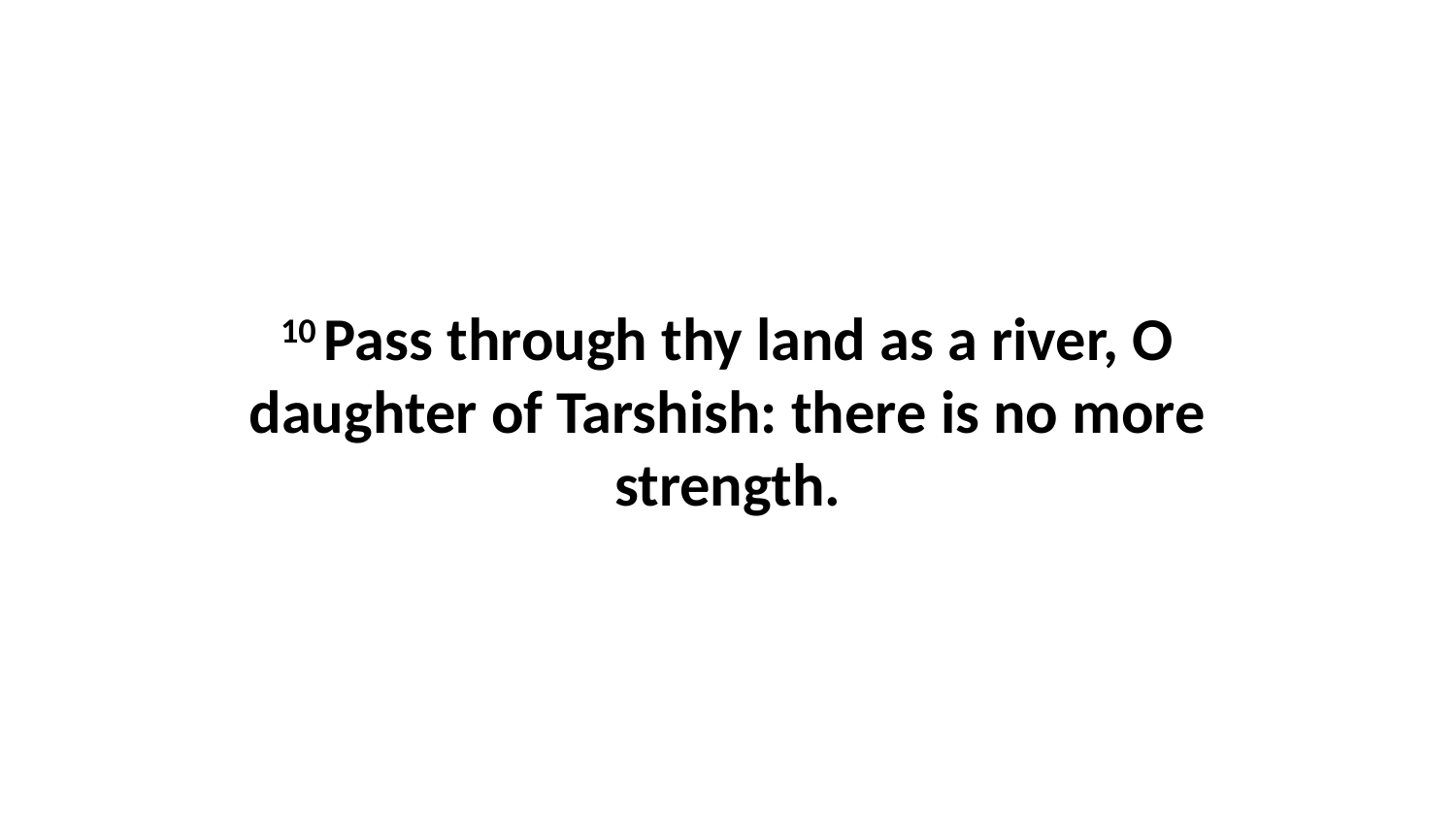

10 Pass through thy land as a river, O daughter of Tarshish: there is no more strength.